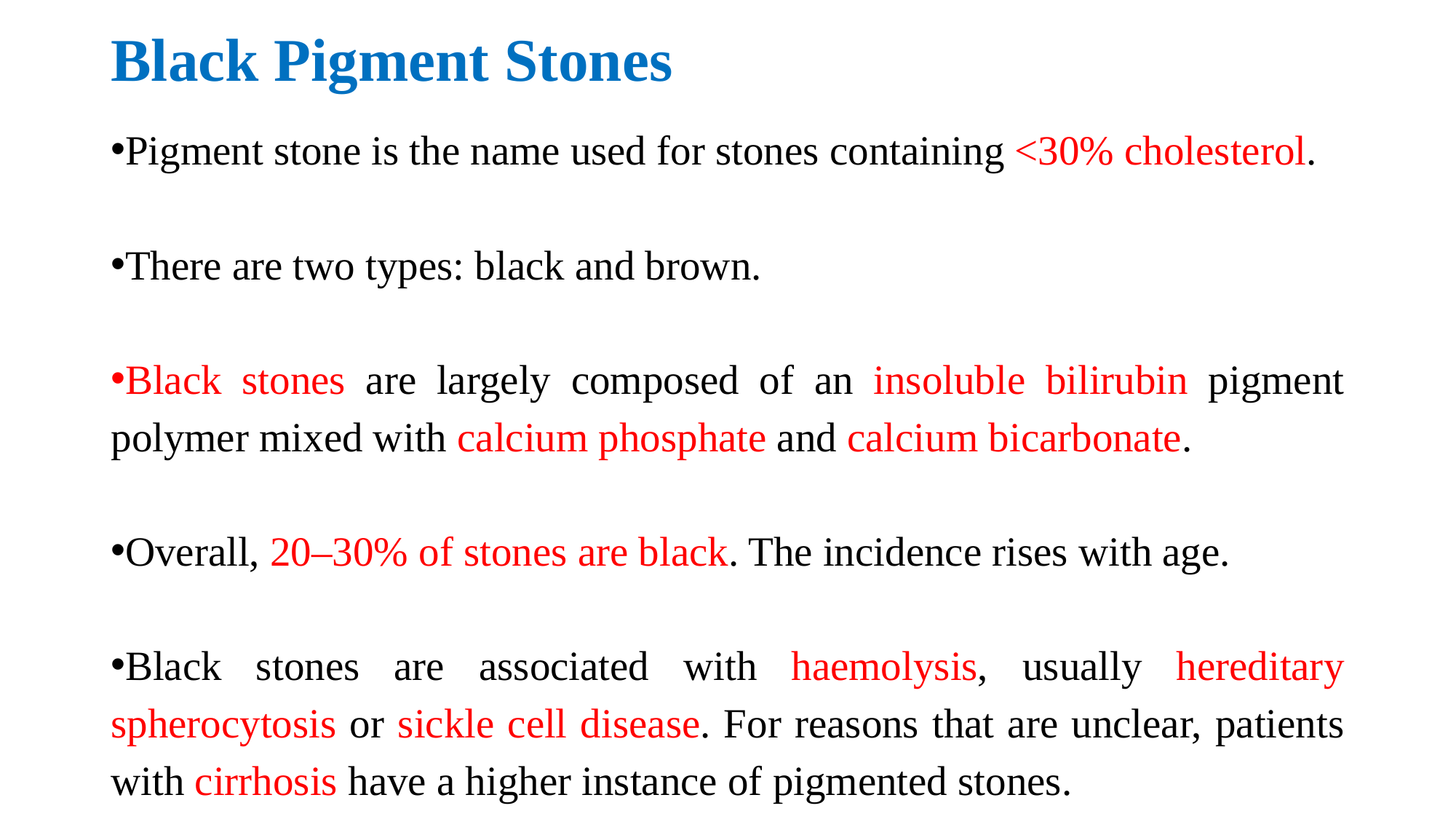

# Black Pigment Stones
Pigment stone is the name used for stones containing <30% cholesterol.

There are two types: black and brown.

Black stones are largely composed of an insoluble bilirubin pigment polymer mixed with calcium phosphate and calcium bicarbonate.

Overall, 20–30% of stones are black. The incidence rises with age.

Black stones are associated with haemolysis, usually hereditary spherocytosis or sickle cell disease. For reasons that are unclear, patients with cirrhosis have a higher instance of pigmented stones.